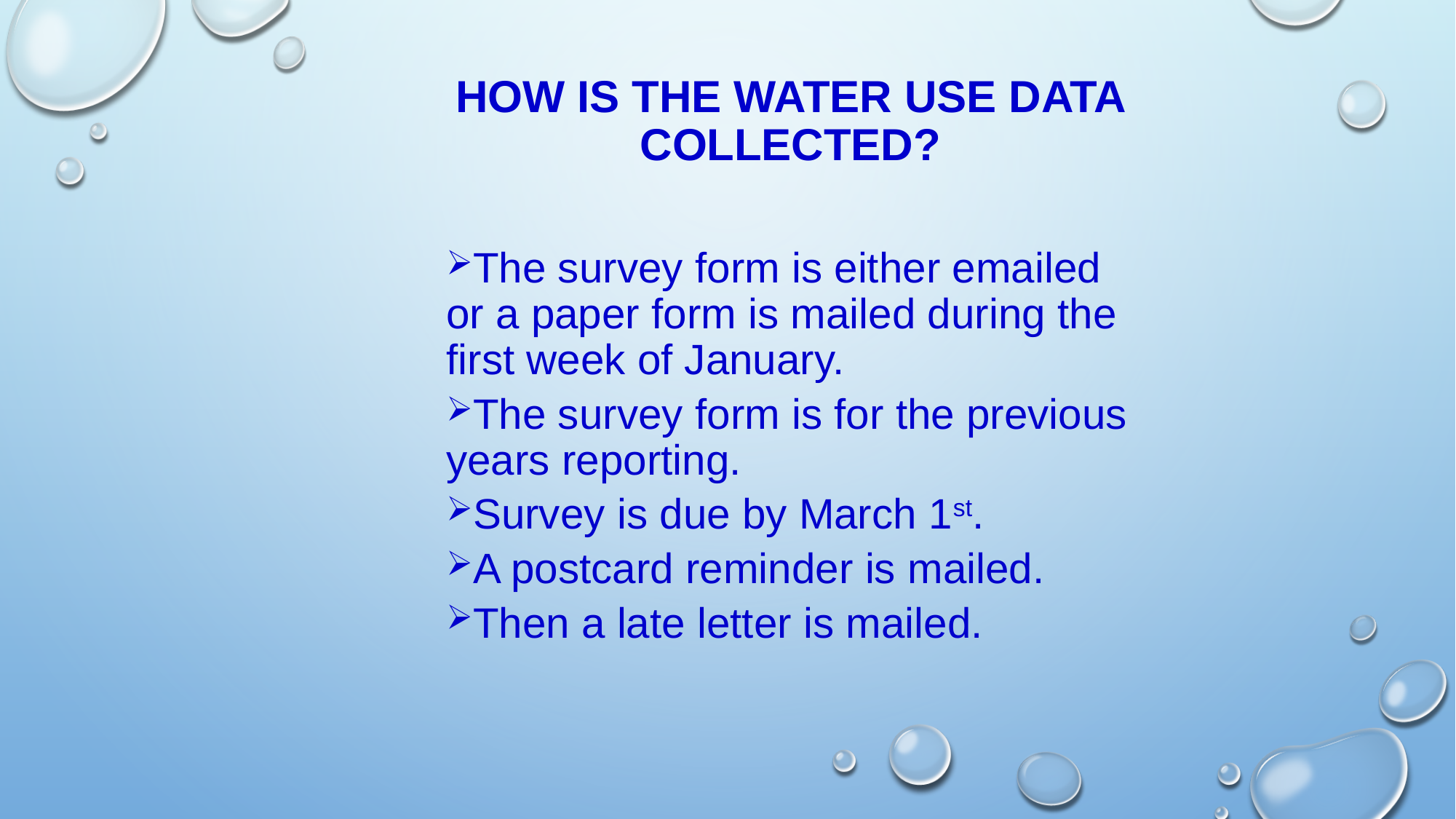

How is the water use data collected?
The survey form is either emailed or a paper form is mailed during the first week of January.
The survey form is for the previous years reporting.
Survey is due by March 1st.
A postcard reminder is mailed.
Then a late letter is mailed.